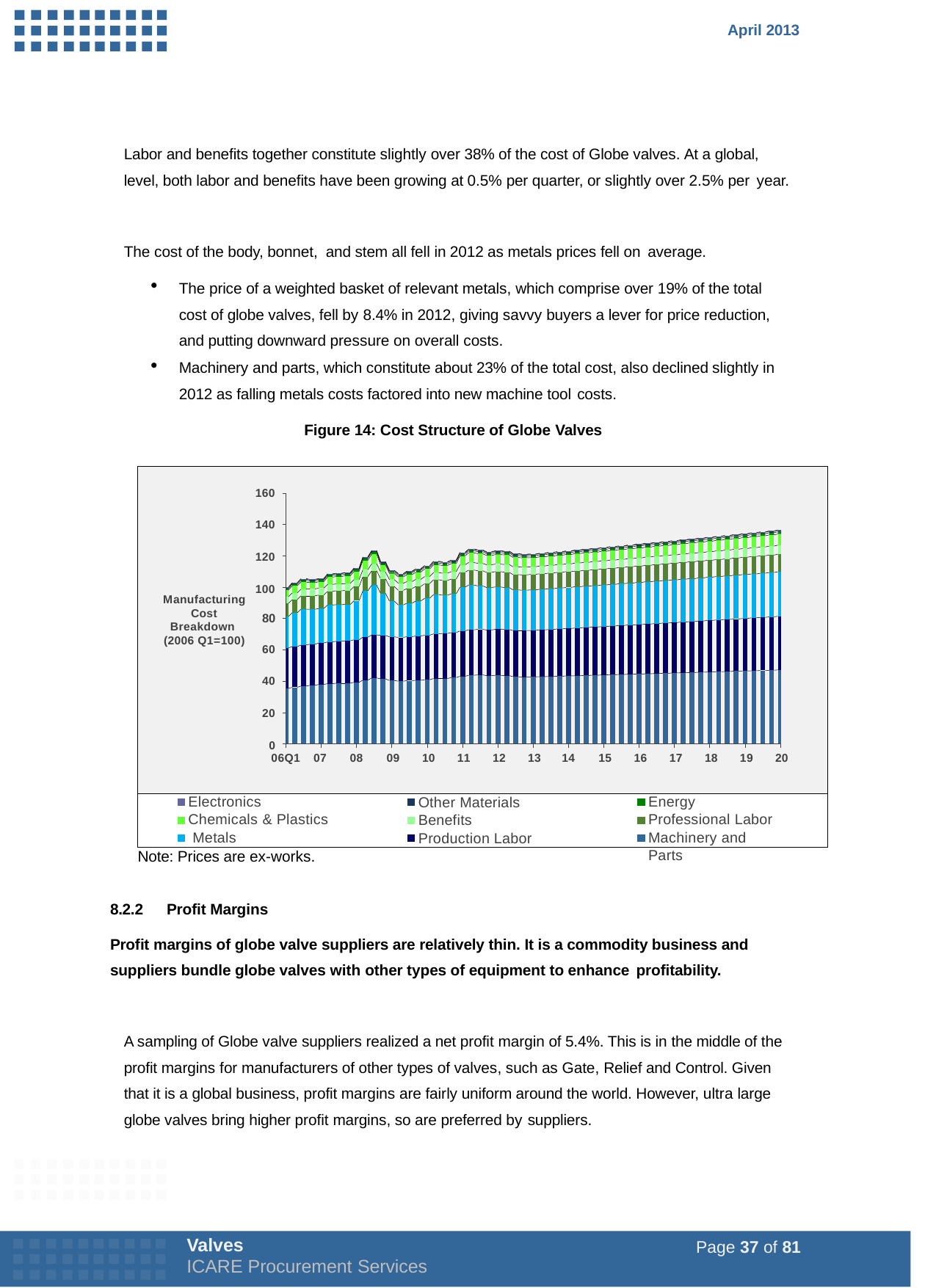

April 2013

Labor and benefits together constitute slightly over 38% of the cost of Globe valves. At a global,  level, both labor and benefits have been growing at 0.5% per quarter, or slightly over 2.5% per year.
The cost of the body, bonnet,  and stem all fell in 2012 as metals prices fell on average.
The price of a weighted basket of relevant metals, which comprise over 19% of the total  cost of globe valves, fell by 8.4% in 2012, giving savvy buyers a lever for price reduction,  and putting downward pressure on overall costs.
Machinery and parts, which constitute about 23% of the total cost, also declined slightly in  2012 as falling metals costs factored into new machine tool costs.

Figure 14: Cost Structure of Globe Valves

160

140

120

100

Manufacturing  Cost  Breakdown  (2006 Q1=100)

80

60

40

20

0

06Q1   07
08	09	10	11	12	13

Other Materials  Benefits  Production Labor
14	15	16	17	18	19	20
Electronics  Chemicals & Plastics  Metals
Energy  Professional Labor
Machinery and Parts

Note: Prices are ex-works.

8.2.2	Profit Margins
Profit margins of globe valve suppliers are relatively thin. It is a commodity business and  suppliers bundle globe valves with other types of equipment to enhance profitability.

A sampling of Globe valve suppliers realized a net profit margin of 5.4%. This is in the middle of the  profit margins for manufacturers of other types of valves, such as Gate, Relief and Control. Given  that it is a global business, profit margins are fairly uniform around the world. However, ultra large  globe valves bring higher profit margins, so are preferred by suppliers.

Valves
ICARE Procurement Services
Page 37 of 81